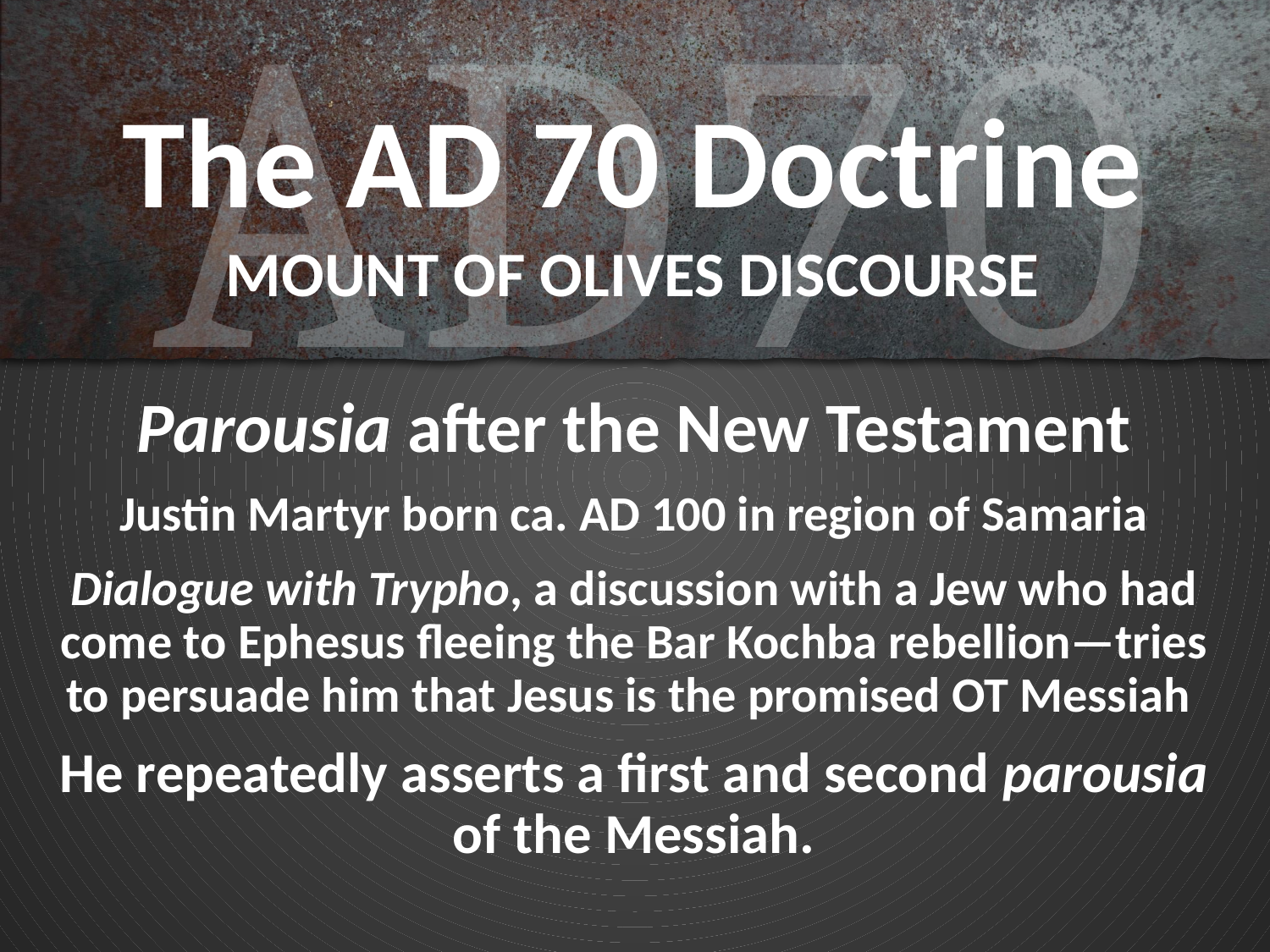

# The AD 70 Doctrine MOUNT OF OLIVES DISCOURSE
Parousia after the New Testament
Justin Martyr born ca. AD 100 in region of Samaria
Dialogue with Trypho, a discussion with a Jew who had come to Ephesus fleeing the Bar Kochba rebellion—tries to persuade him that Jesus is the promised OT Messiah
He repeatedly asserts a first and second parousia of the Messiah.